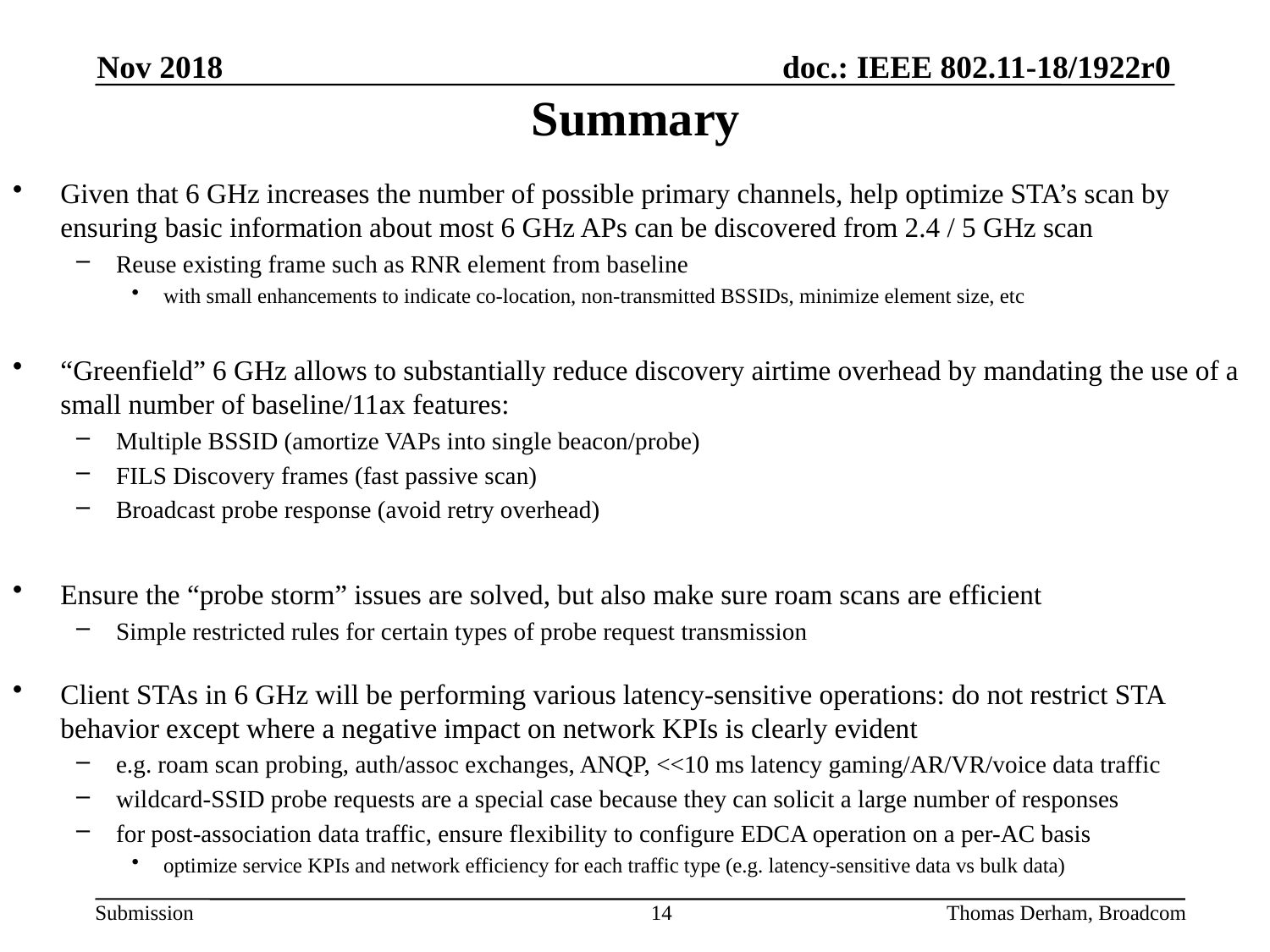

Nov 2018
# Summary
Given that 6 GHz increases the number of possible primary channels, help optimize STA’s scan by ensuring basic information about most 6 GHz APs can be discovered from 2.4 / 5 GHz scan
Reuse existing frame such as RNR element from baseline
with small enhancements to indicate co-location, non-transmitted BSSIDs, minimize element size, etc

“Greenfield” 6 GHz allows to substantially reduce discovery airtime overhead by mandating the use of a small number of baseline/11ax features:
Multiple BSSID (amortize VAPs into single beacon/probe)
FILS Discovery frames (fast passive scan)
Broadcast probe response (avoid retry overhead)

Ensure the “probe storm” issues are solved, but also make sure roam scans are efficient
Simple restricted rules for certain types of probe request transmission

Client STAs in 6 GHz will be performing various latency-sensitive operations: do not restrict STA behavior except where a negative impact on network KPIs is clearly evident
e.g. roam scan probing, auth/assoc exchanges, ANQP, <<10 ms latency gaming/AR/VR/voice data traffic
wildcard-SSID probe requests are a special case because they can solicit a large number of responses
for post-association data traffic, ensure flexibility to configure EDCA operation on a per-AC basis
optimize service KPIs and network efficiency for each traffic type (e.g. latency-sensitive data vs bulk data)
Thomas Derham, Broadcom
14